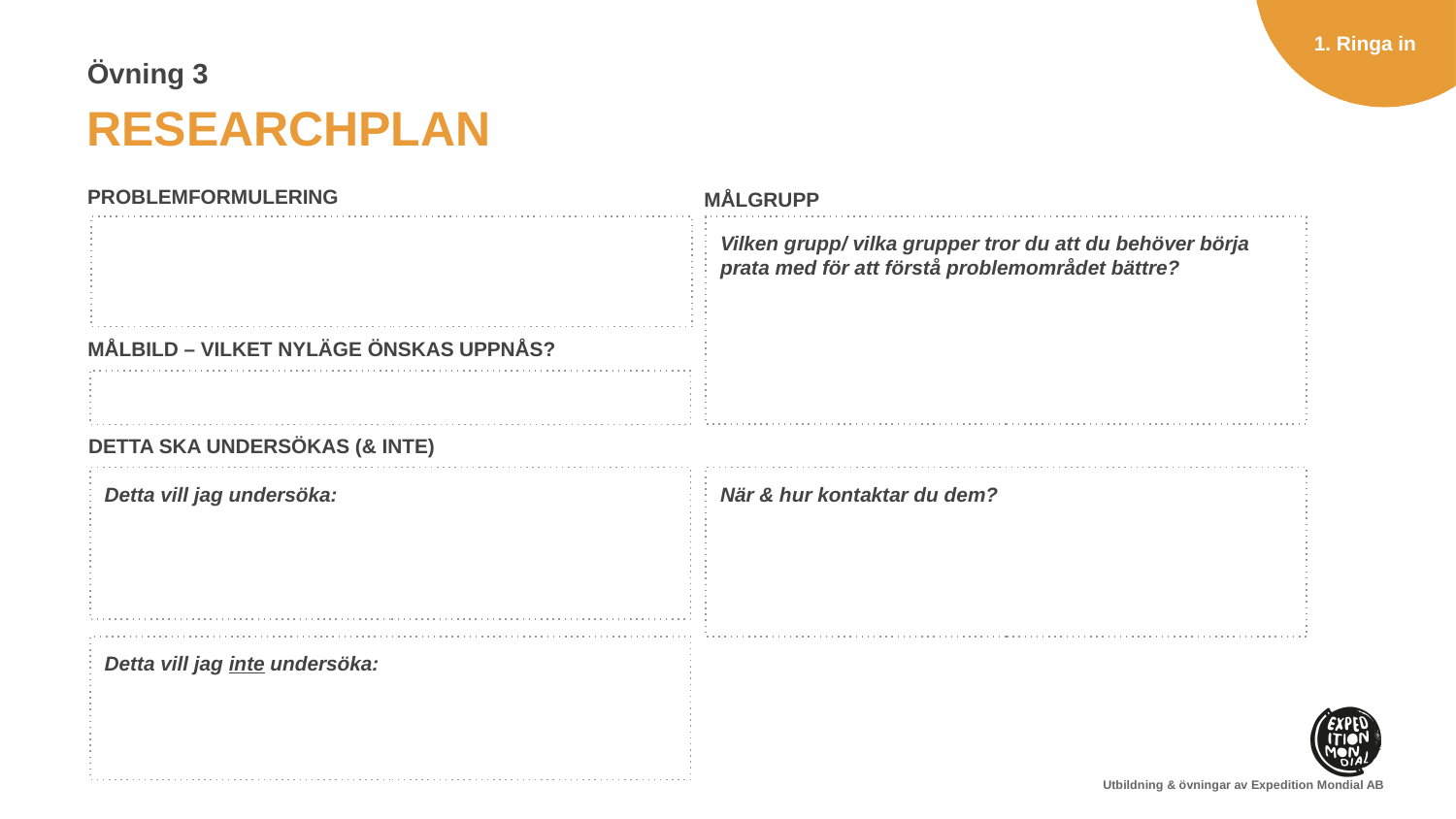

Vilken grupp/ vilka grupper tror du att du behöver börja prata med för att förstå problemområdet bättre?

När & hur kontaktar du dem?
Detta vill jag undersöka:
Detta vill jag inte undersöka: